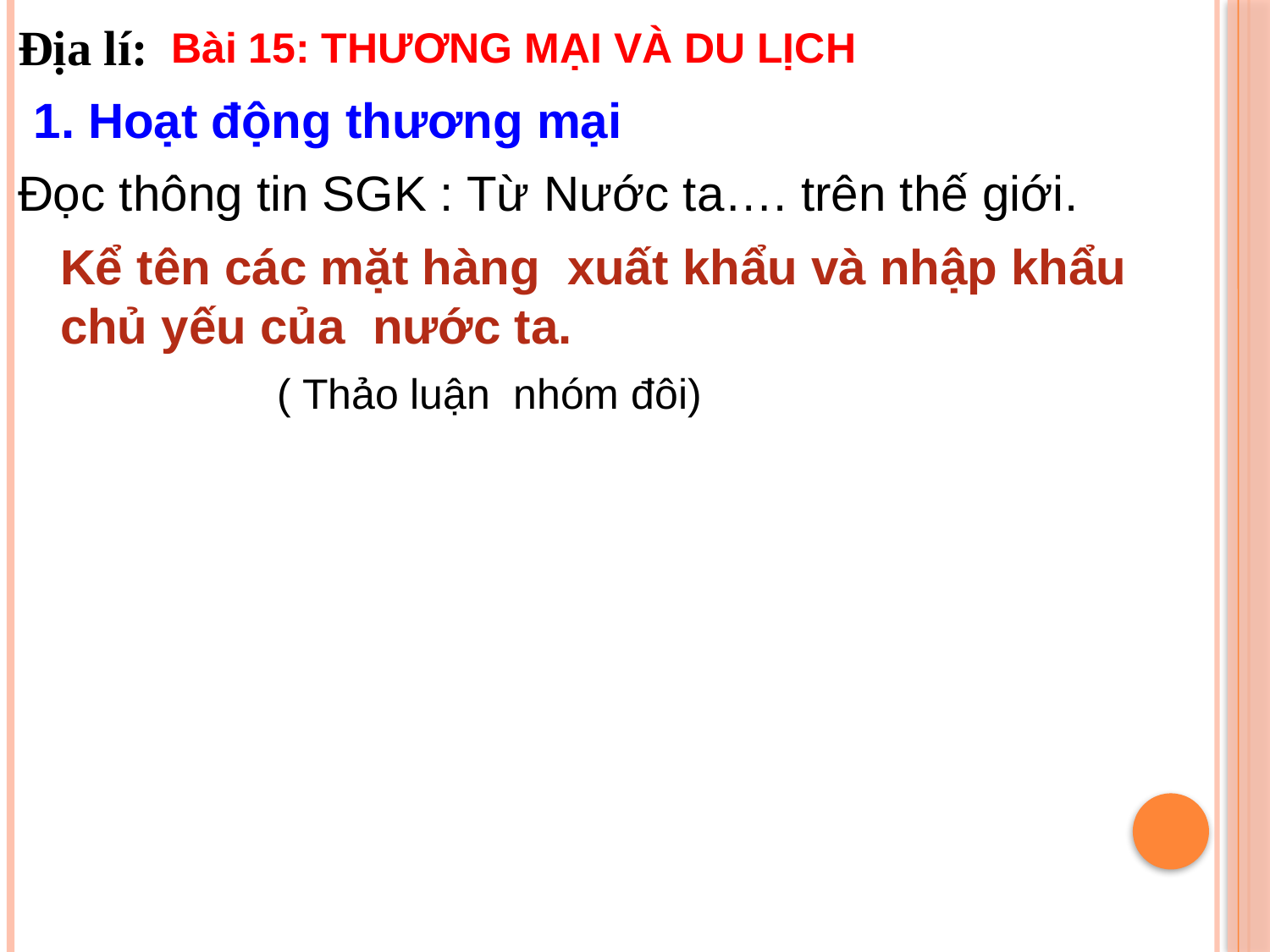

Địa lí:
Bài 15: THƯƠNG MẠI VÀ DU LỊCH
1. Hoạt động thương mại
Đọc thông tin SGK : Từ Nước ta…. trên thế giới.
Kể tên các mặt hàng  xuất khẩu và nhập khẩu chủ yếu của  nước ta.
( Thảo luận  nhóm đôi)